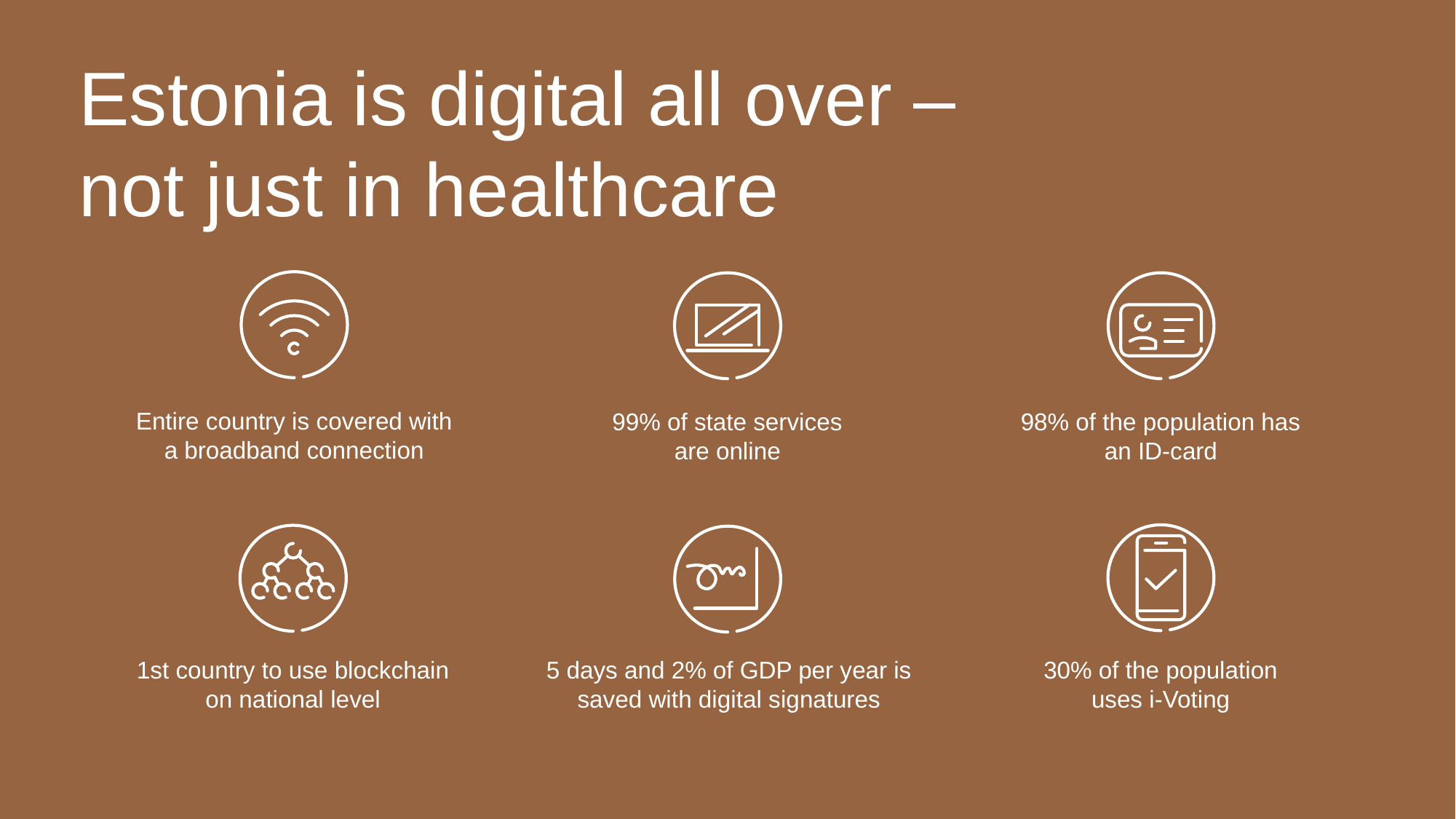

# Estonia is digital all over – not just in healthcare

Entire country is covered with a broadband connection

98% of the population has an ID-card

99% of state services
are online

30% of the population uses i-Voting

1st country to use blockchain on national level

5 days and 2% of GDP per year is saved with digital signatures